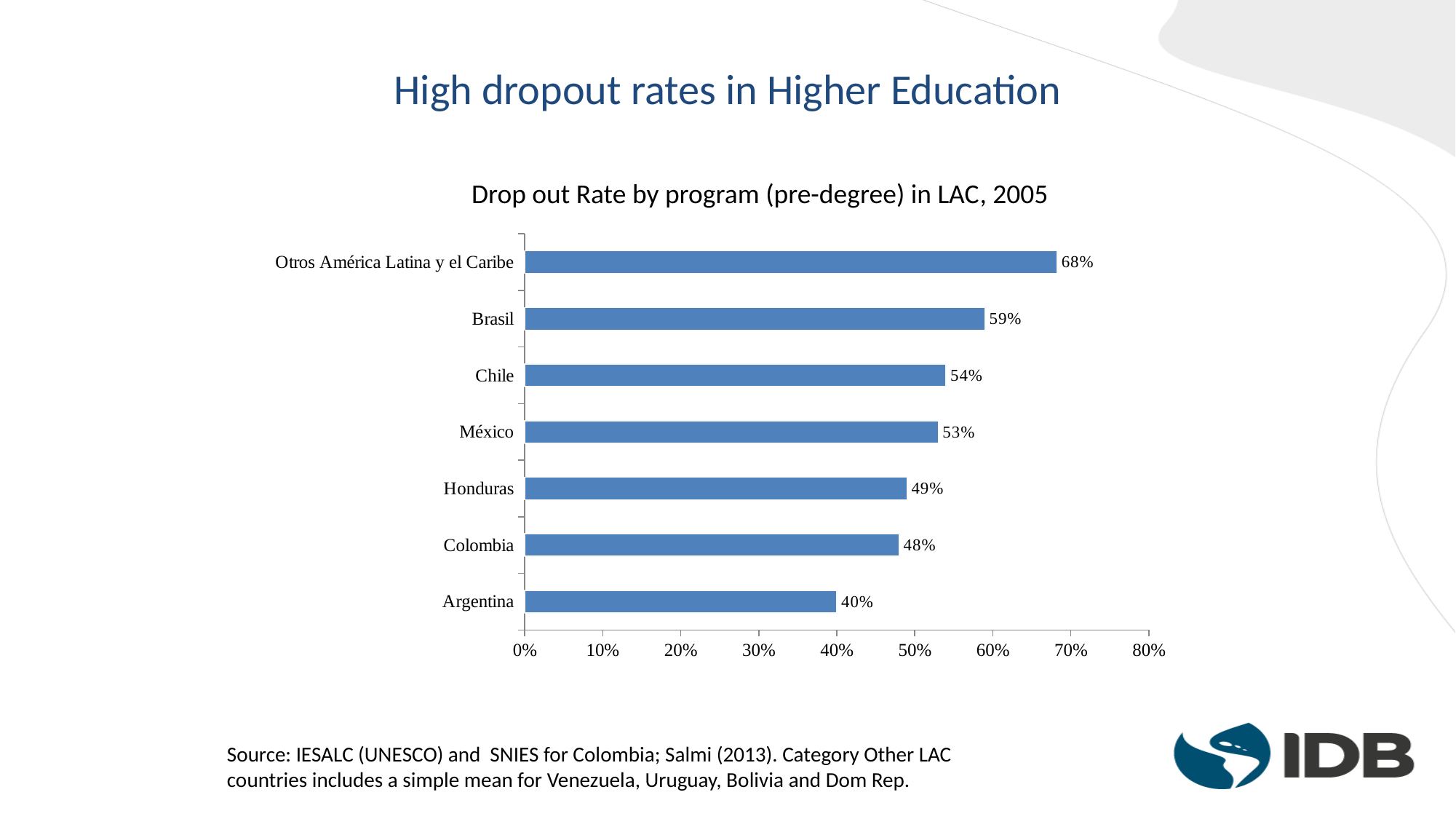

# High dropout rates in Higher Education
Drop out Rate by program (pre-degree) in LAC, 2005

### Chart

| Category |  |
|---|---|
| Argentina | 0.4 |
| Colombia | 0.48 |
| Honduras | 0.49 |
| México | 0.53 |
| Chile | 0.54 |
| Brasil | 0.59 |
| Otros América Latina y el Caribe | 0.6825 |
Source: IESALC (UNESCO) and  SNIES for Colombia; Salmi (2013). Category Other LAC countries includes a simple mean for Venezuela, Uruguay, Bolivia and Dom Rep.